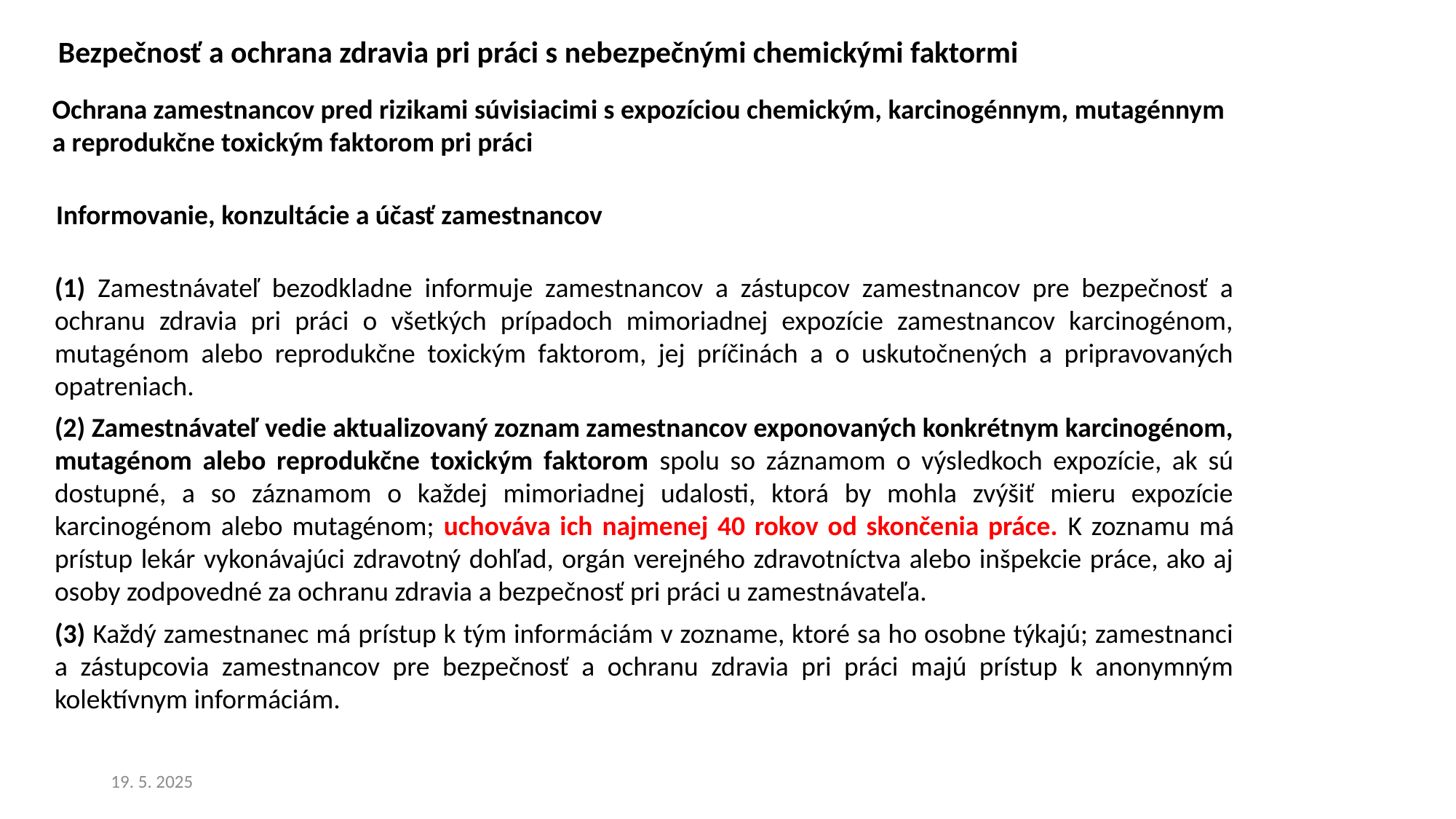

Bezpečnosť a ochrana zdravia pri práci s nebezpečnými chemickými faktormi
Ochrana zamestnancov pred rizikami súvisiacimi s expozíciou chemickým, karcinogénnym, mutagénnym a reprodukčne toxickým faktorom pri práci
Informovanie, konzultácie a účasť zamestnancov
(1) Zamestnávateľ bezodkladne informuje zamestnancov a zástupcov zamestnancov pre bezpečnosť a ochranu zdravia pri práci o všetkých prípadoch mimoriadnej expozície zamestnancov karcinogénom, mutagénom alebo reprodukčne toxickým faktorom, jej príčinách a o uskutočnených a pripravovaných opatreniach.
(2) Zamestnávateľ vedie aktualizovaný zoznam zamestnancov exponovaných konkrétnym karcinogénom, mutagénom alebo reprodukčne toxickým faktorom spolu so záznamom o výsledkoch expozície, ak sú dostupné, a so záznamom o každej mimoriadnej udalosti, ktorá by mohla zvýšiť mieru expozície karcinogénom alebo mutagénom; uchováva ich najmenej 40 rokov od skončenia práce. K zoznamu má prístup lekár vykonávajúci zdravotný dohľad, orgán verejného zdravotníctva alebo inšpekcie práce, ako aj osoby zodpovedné za ochranu zdravia a bezpečnosť pri práci u zamestnávateľa.
(3) Každý zamestnanec má prístup k tým informáciám v zozname, ktoré sa ho osobne týkajú; zamestnanci a zástupcovia zamestnancov pre bezpečnosť a ochranu zdravia pri práci majú prístup k anonymným kolektívnym informáciám.
19. 5. 2025